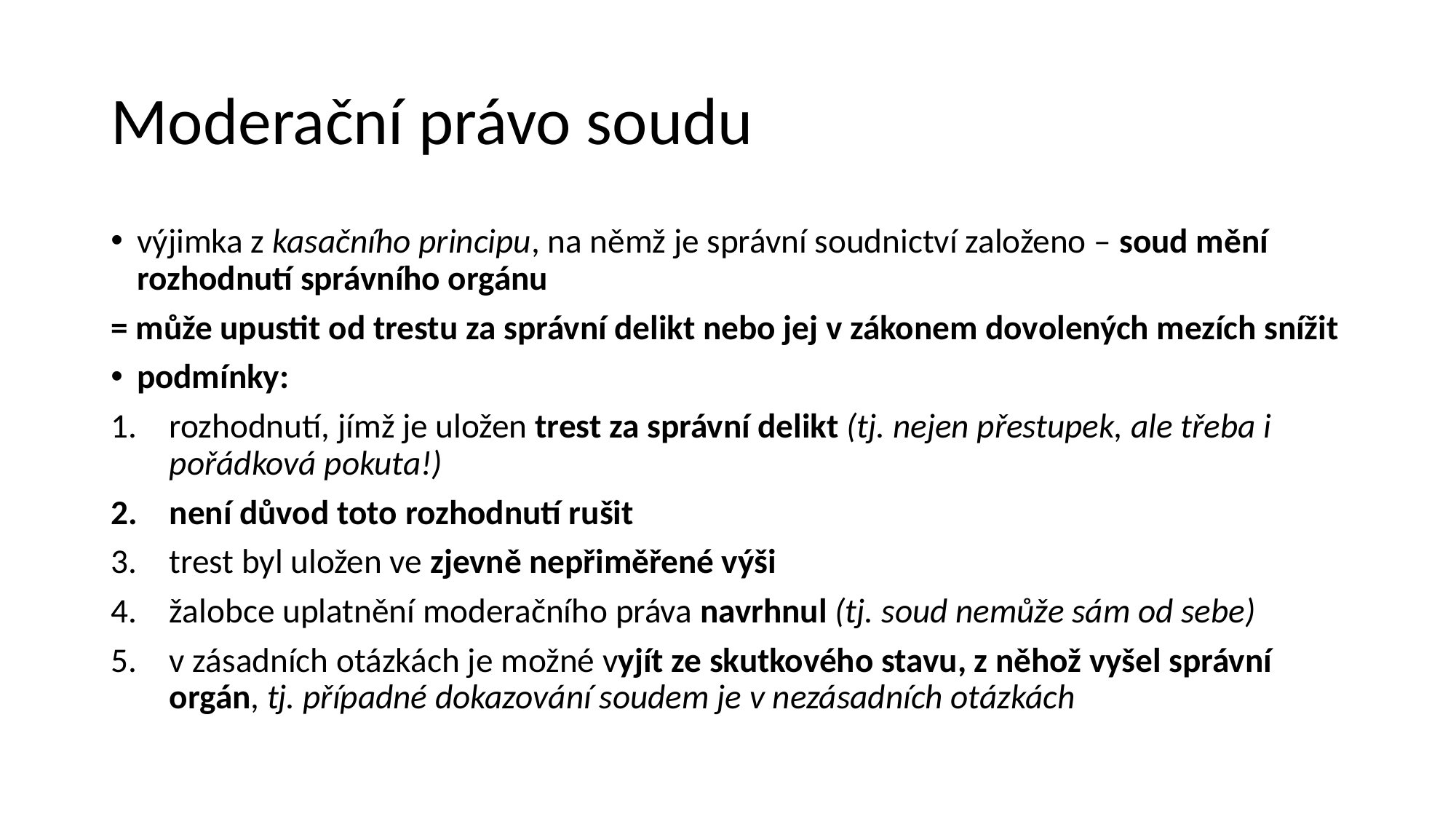

# Moderační právo soudu
výjimka z kasačního principu, na němž je správní soudnictví založeno – soud mění rozhodnutí správního orgánu
= může upustit od trestu za správní delikt nebo jej v zákonem dovolených mezích snížit
podmínky:
rozhodnutí, jímž je uložen trest za správní delikt (tj. nejen přestupek, ale třeba i pořádková pokuta!)
není důvod toto rozhodnutí rušit
trest byl uložen ve zjevně nepřiměřené výši
žalobce uplatnění moderačního práva navrhnul (tj. soud nemůže sám od sebe)
v zásadních otázkách je možné vyjít ze skutkového stavu, z něhož vyšel správní orgán, tj. případné dokazování soudem je v nezásadních otázkách